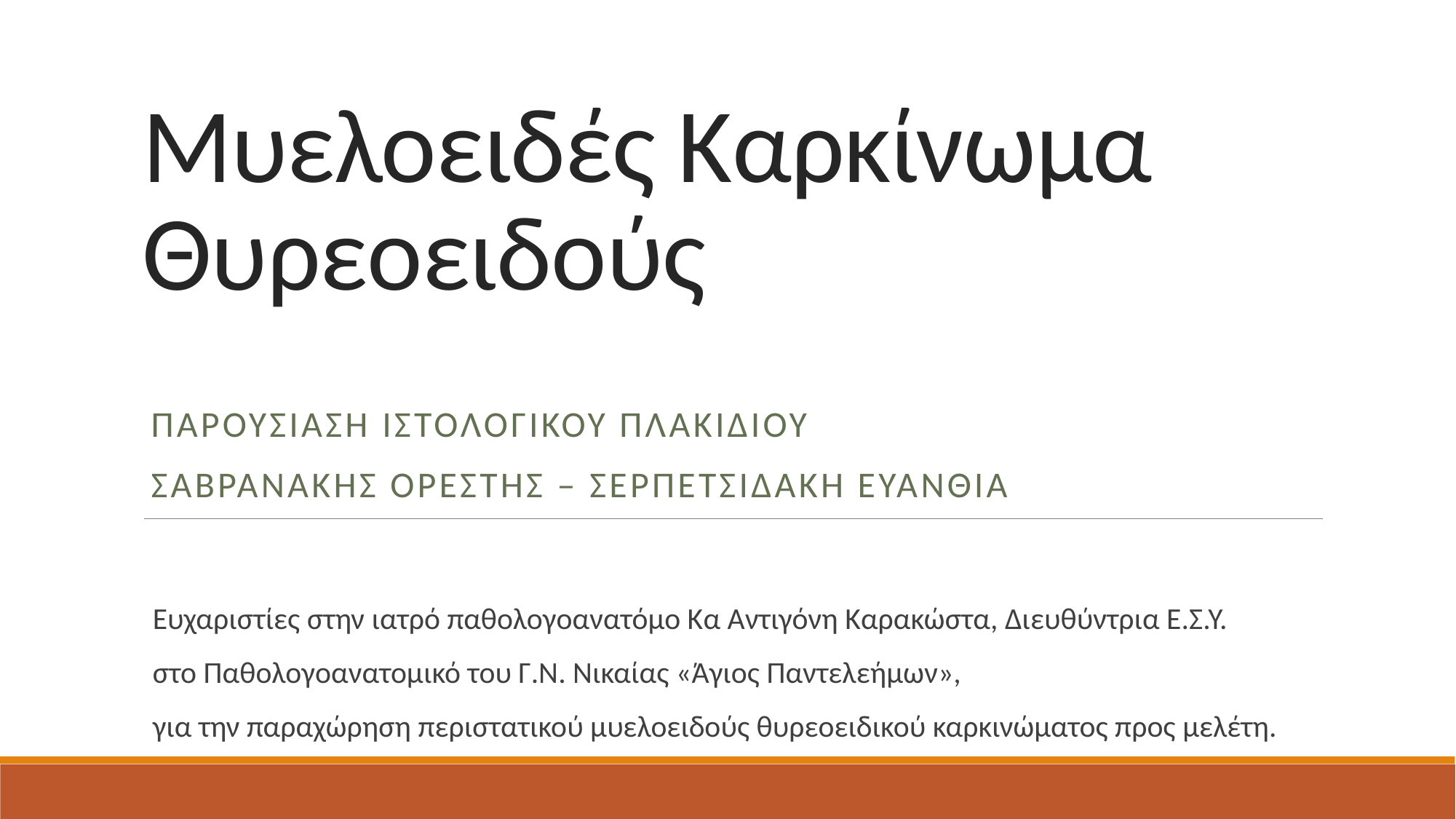

# Μυελοειδές Καρκίνωμα Θυρεοειδούς
Παρουσιαση ιστολογικου πλακιδιου
σαβρανακησ ΟρεστηΣ – Σερπετσιδακη Ευανθια

Ευχαριστίες στην ιατρό παθολογοανατόμο Κα Αντιγόνη Καρακώστα, Διευθύντρια Ε.Σ.Υ.
στο Παθολογοανατομικό του Γ.Ν. Νικαίας «Άγιος Παντελεήμων»,
για την παραχώρηση περιστατικού μυελοειδούς θυρεοειδικού καρκινώματος προς μελέτη.